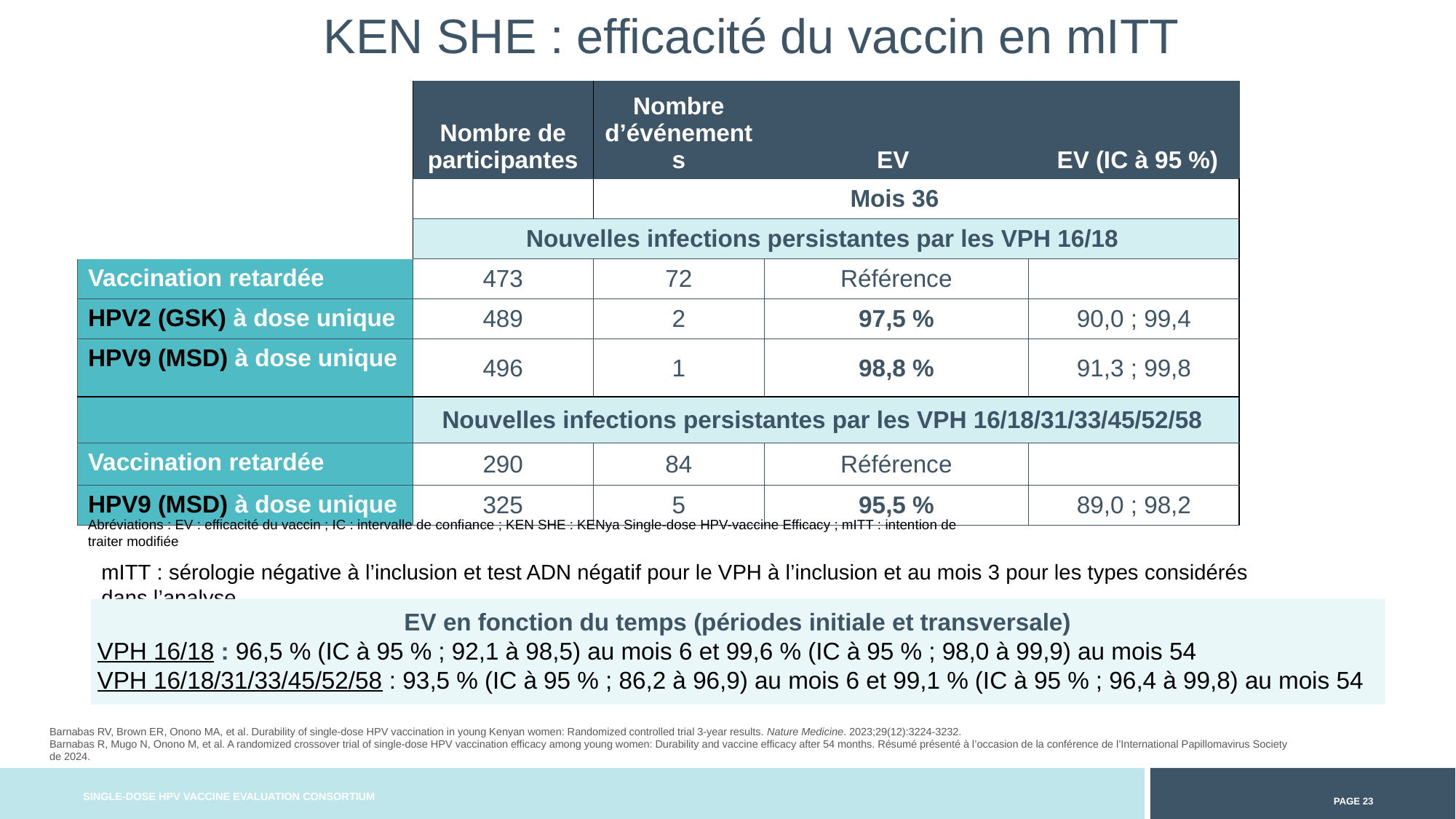

KEN SHE : efficacité du vaccin en mITT
|  | Nombre de participantes | Nombre d’événements | EV | EV (IC à 95 %) |
| --- | --- | --- | --- | --- |
|  |  | Mois 36 |  |  |
|  | Nouvelles infections persistantes par les VPH 16/18 |  |  |  |
| Vaccination retardée | 473 | 72 | Référence |  |
| HPV2 (GSK) à dose unique | 489 | 2 | 97,5 % | 90,0 ; 99,4 |
| HPV9 (MSD) à dose unique | 496 | 1 | 98,8 % | 91,3 ; 99,8 |
|  | Nouvelles infections persistantes par les VPH 16/18/31/33/45/52/58 |  |  |  |
| Vaccination retardée | 290 | 84 | Référence |  |
| HPV9 (MSD) à dose unique | 325 | 5 | 95,5 % | 89,0 ; 98,2 |
Abréviations : EV : efficacité du vaccin ; IC : intervalle de confiance ; KEN SHE : KENya Single-dose HPV-vaccine Efficacy ; mITT : intention de traiter modifiée
mITT : sérologie négative à l’inclusion et test ADN négatif pour le VPH à l’inclusion et au mois 3 pour les types considérés dans l’analyse.
EV en fonction du temps (périodes initiale et transversale)
VPH 16/18 : 96,5 % (IC à 95 % ; 92,1 à 98,5) au mois 6 et 99,6 % (IC à 95 % ; 98,0 à 99,9) au mois 54
VPH 16/18/31/33/45/52/58 : 93,5 % (IC à 95 % ; 86,2 à 96,9) au mois 6 et 99,1 % (IC à 95 % ; 96,4 à 99,8) au mois 54
Barnabas RV, Brown ER, Onono MA, et al. Durability of single-dose HPV vaccination in young Kenyan women: Randomized controlled trial 3-year results. Nature Medicine. 2023;29(12):3224-3232.
Barnabas R, Mugo N, Onono M, et al. A randomized crossover trial of single-dose HPV vaccination efficacy among young women: Durability and vaccine efficacy after 54 months. Résumé présenté à l’occasion de la conférence de l’International Papillomavirus Society de 2024.